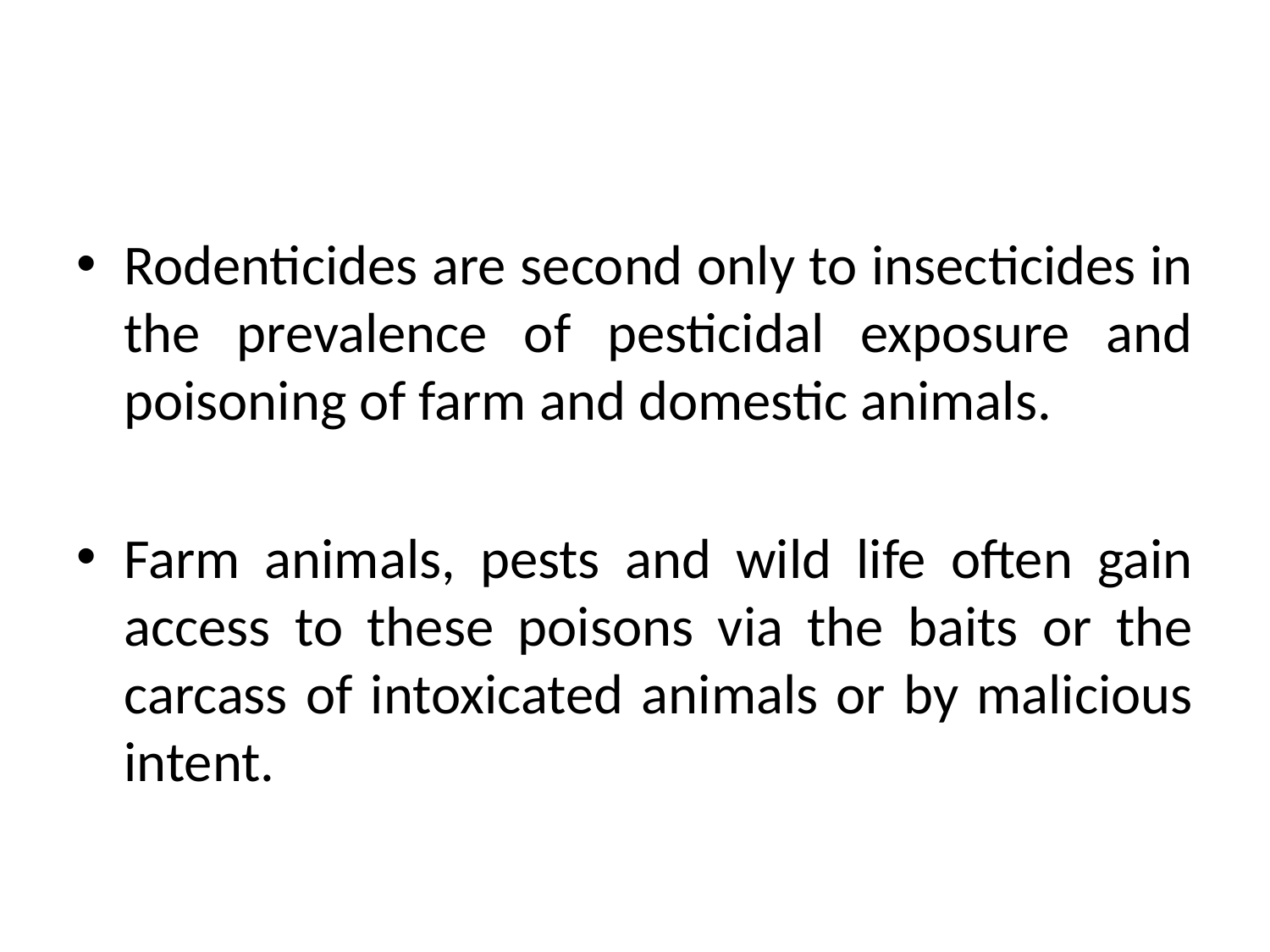

#
Rodenticides are second only to insecticides in the prevalence of pesticidal exposure and poisoning of farm and domestic animals.

Farm animals, pests and wild life often gain access to these poisons via the baits or the carcass of intoxicated animals or by malicious intent.